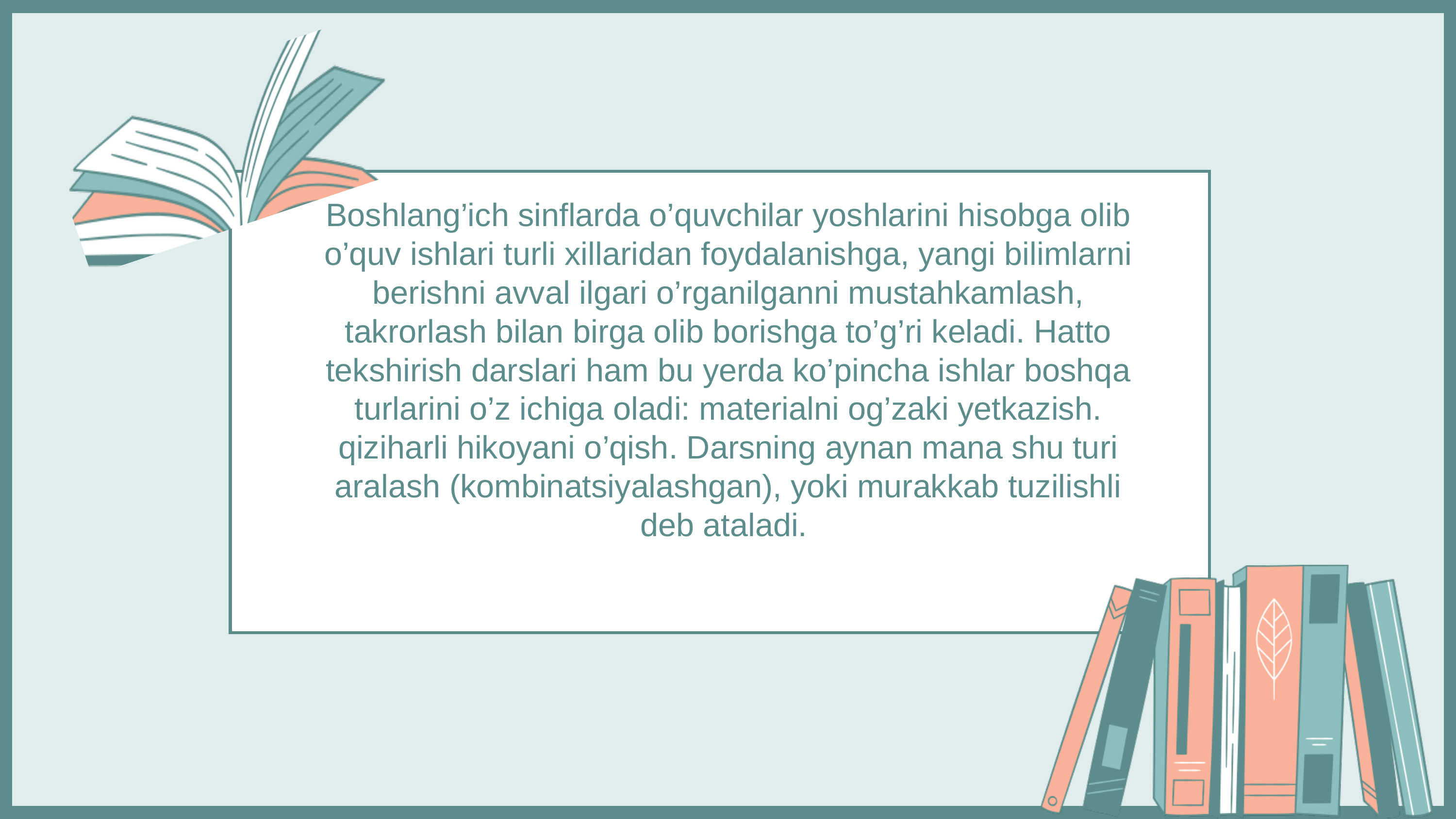

Boshlang’ich sinflarda o’quvchilar yoshlarini hisobga olib o’quv ishlari turli xillaridan foydalanishga, yangi bilimlarni berishni avval ilgari o’rganilganni mustahkamlash, takrorlash bilan birga olib borishga to’g’ri keladi. Hatto tekshirish darslari ham bu yerda ko’pincha ishlar boshqa turlarini o’z ichiga oladi: materialni og’zaki yetkazish. qiziharli hikoyani o’qish. Darsning aynan mana shu turi aralash (kombinatsiyalashgan), yoki murakkab tuzilishli deb ataladi.